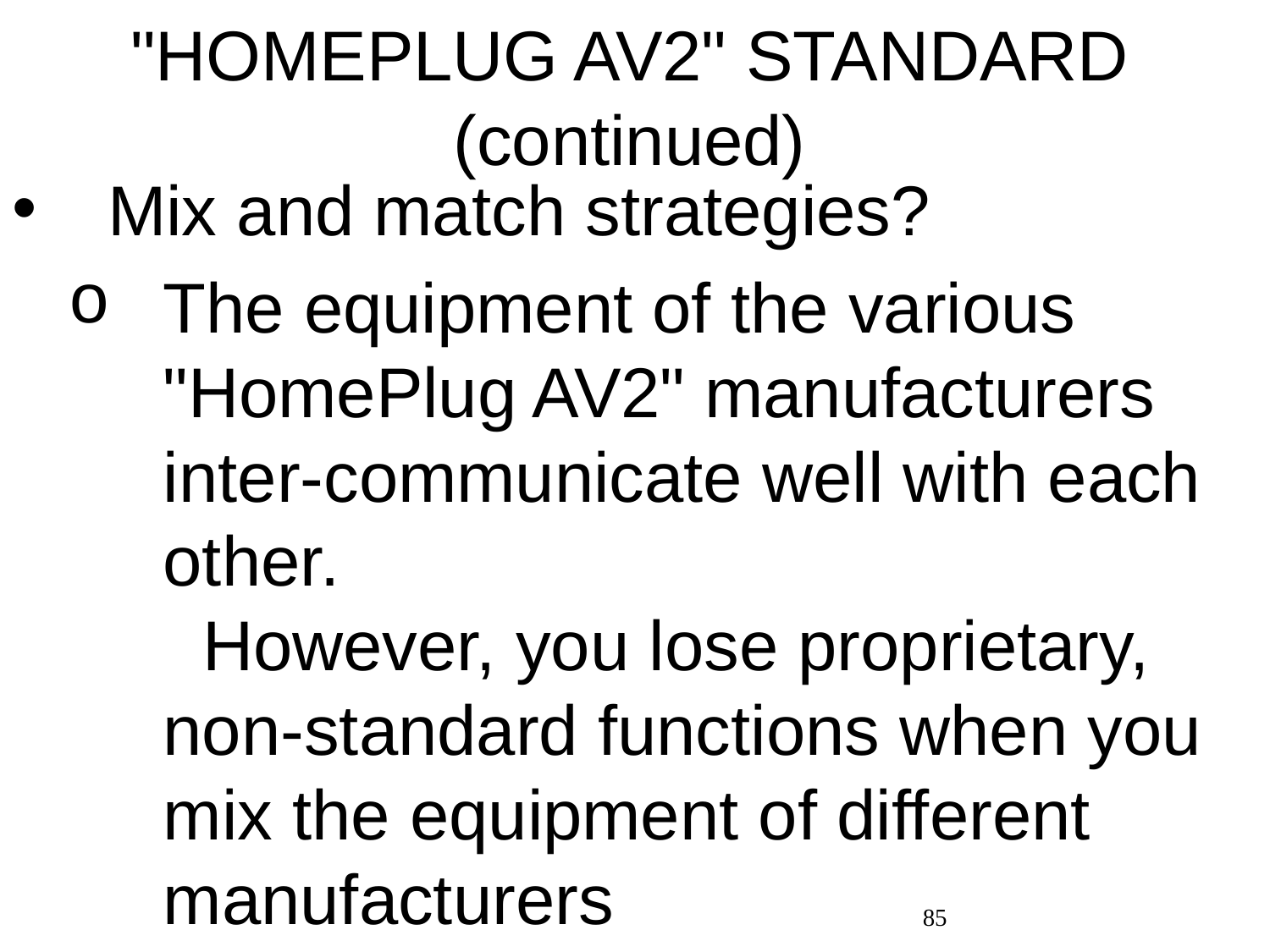

# "HOMEPLUG AV2" STANDARD (continued)
Mix and match strategies?
The equipment of the various "HomePlug AV2" manufacturers inter-communicate well with each other.                                                 However, you lose proprietary, non-standard functions when you mix the equipment of different manufacturers
85